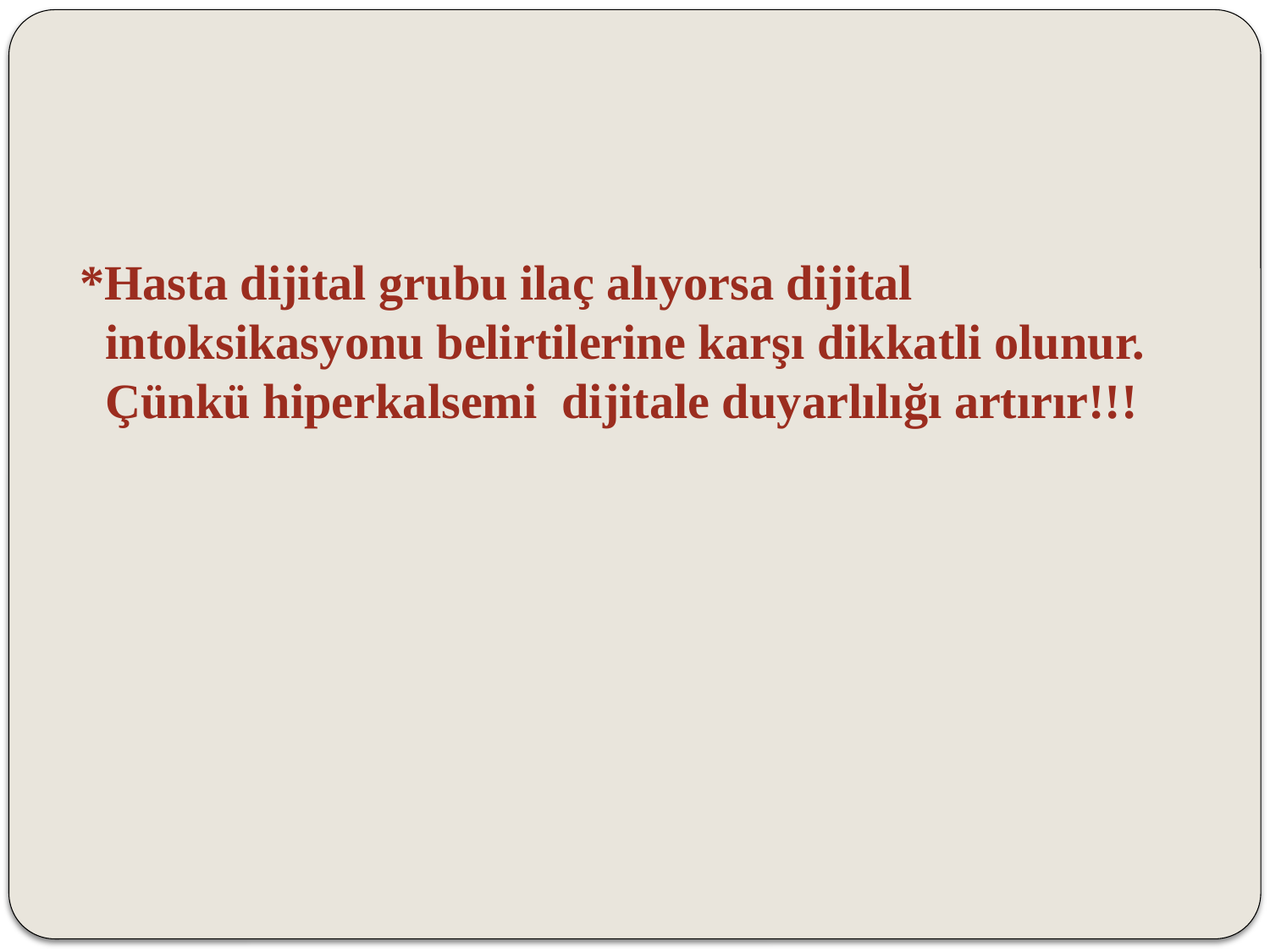

*Hasta dijital grubu ilaç alıyorsa dijital intoksikasyonu belirtilerine karşı dikkatli olunur. Çünkü hiperkalsemi  dijitale duyarlılığı artırır!!!